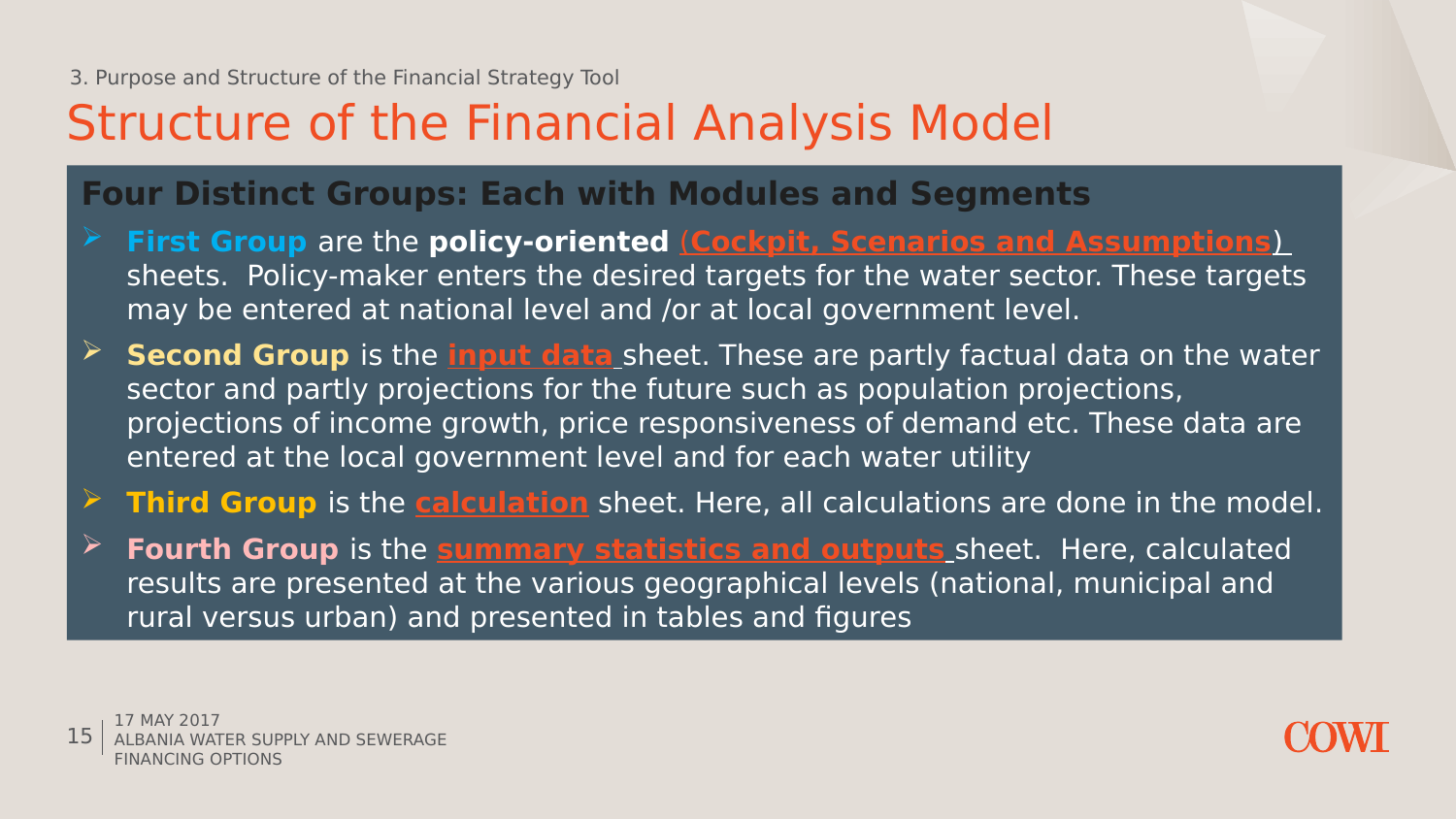

3. Purpose and Structure of the Financial Strategy Tool
# Structure of the Financial Analysis Model
Four Distinct Groups: Each with Modules and Segments
First Group are the policy-oriented (Cockpit, Scenarios and Assumptions) sheets.  Policy-maker enters the desired targets for the water sector. These targets may be entered at national level and /or at local government level.
Second Group is the input data sheet. These are partly factual data on the water sector and partly projections for the future such as population projections, projections of income growth, price responsiveness of demand etc. These data are entered at the local government level and for each water utility
Third Group is the calculation sheet. Here, all calculations are done in the model.
Fourth Group is the summary statistics and outputs sheet.  Here, calculated results are presented at the various geographical levels (national, municipal and rural versus urban) and presented in tables and figures

17 May 2017
Albania Water Supply and SEWERAGE financing options
15